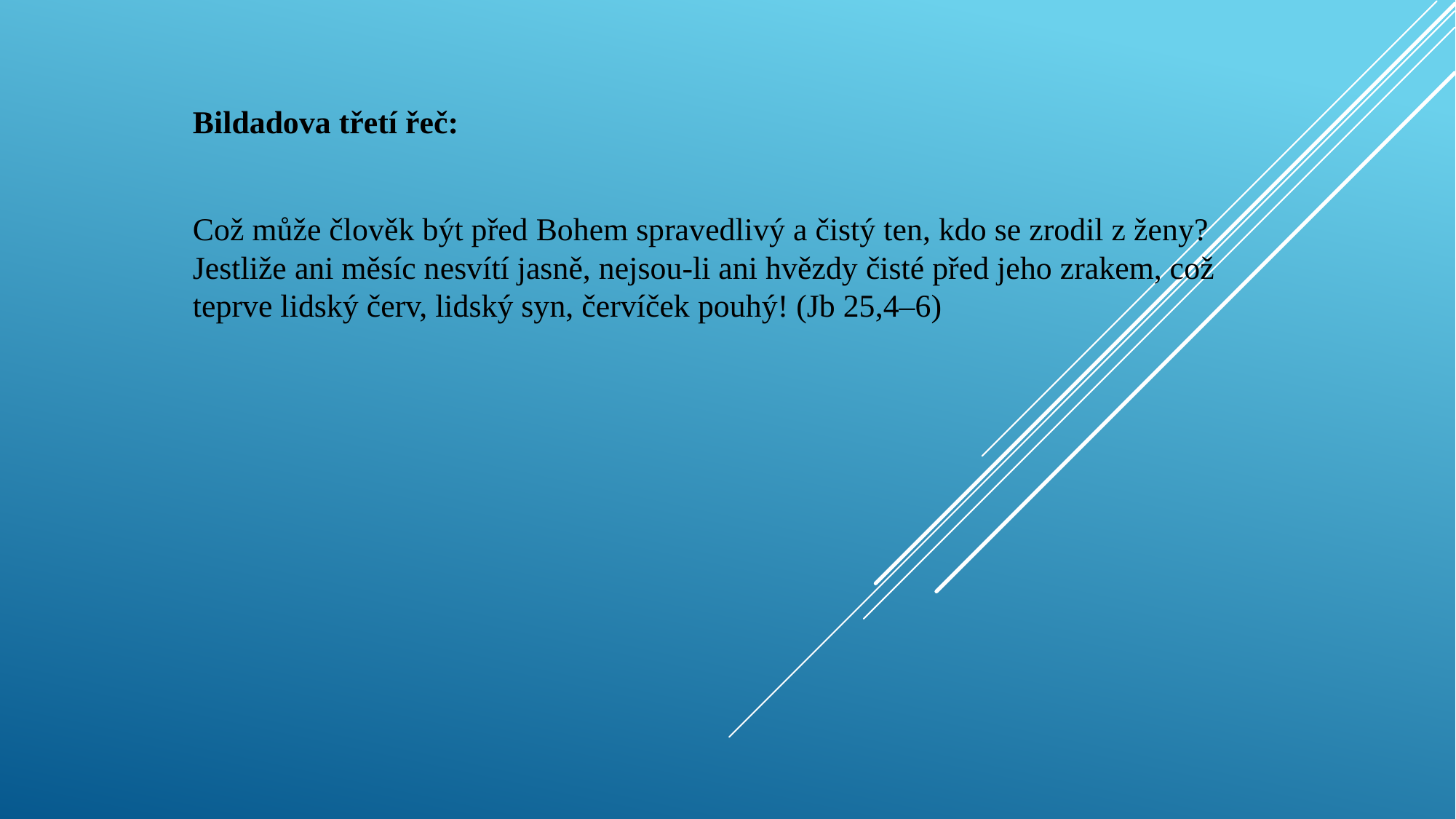

#
Bildadova třetí řeč:

Což může člověk být před Bohem spravedlivý a čistý ten, kdo se zrodil z ženy? Jestliže ani měsíc nesvítí jasně, nejsou-li ani hvězdy čisté před jeho zrakem, což teprve lidský červ, lidský syn, červíček pouhý! (Jb 25,4–6)